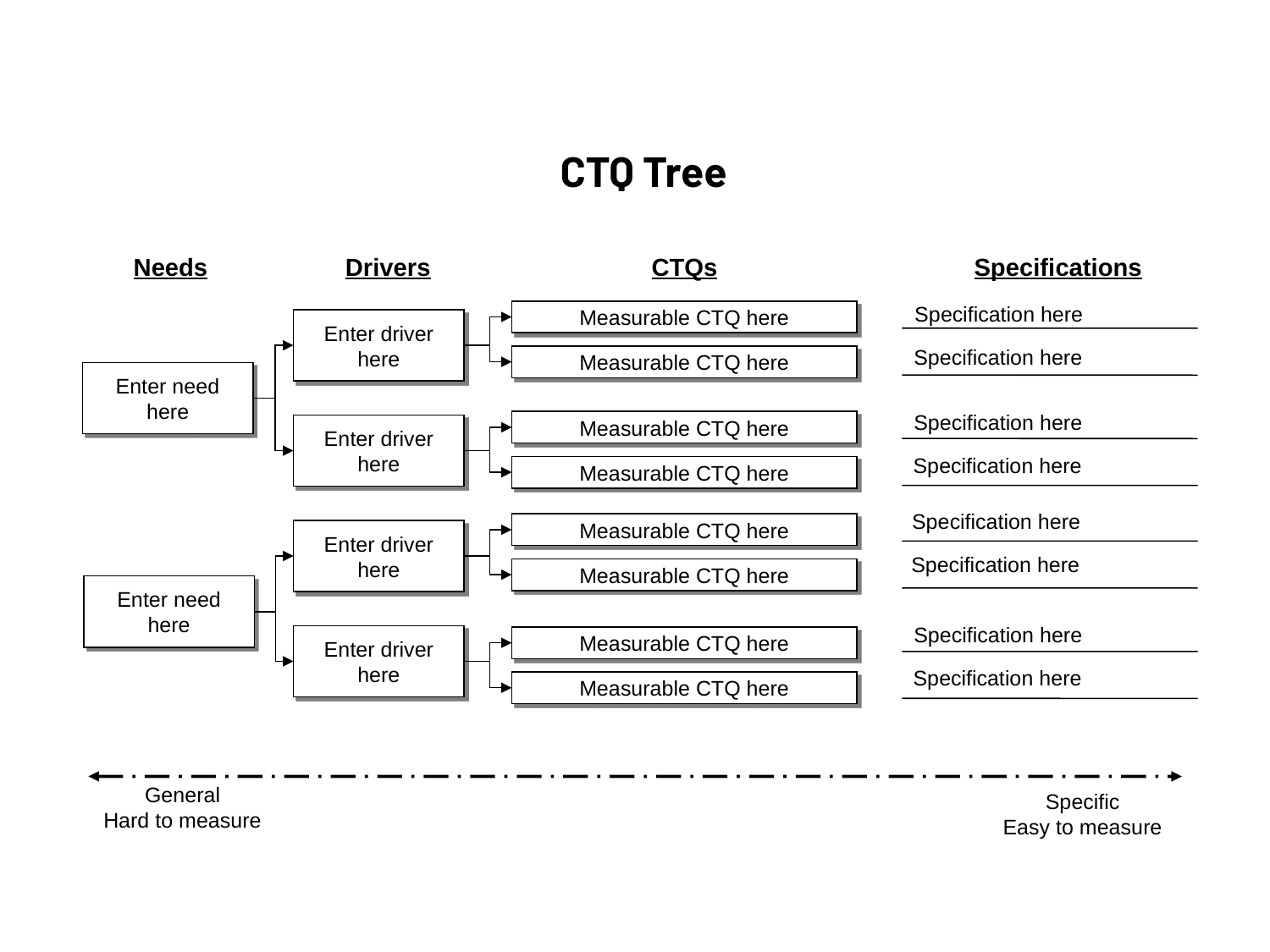

# CTQ Tree
Needs
Drivers
CTQs
Specifications
Specification here
Measurable CTQ here
Enter driver here

Specification here
Measurable CTQ here
Enter need here

Specification here
Measurable CTQ here
Enter driver here

Specification here
Measurable CTQ here

Specification here
Measurable CTQ here
Enter driver here

Specification here
Measurable CTQ here
Enter need here

Specification here
Enter driver here
Measurable CTQ here

Specification here
Measurable CTQ here

General
Hard to measure

Specific
Easy to measure